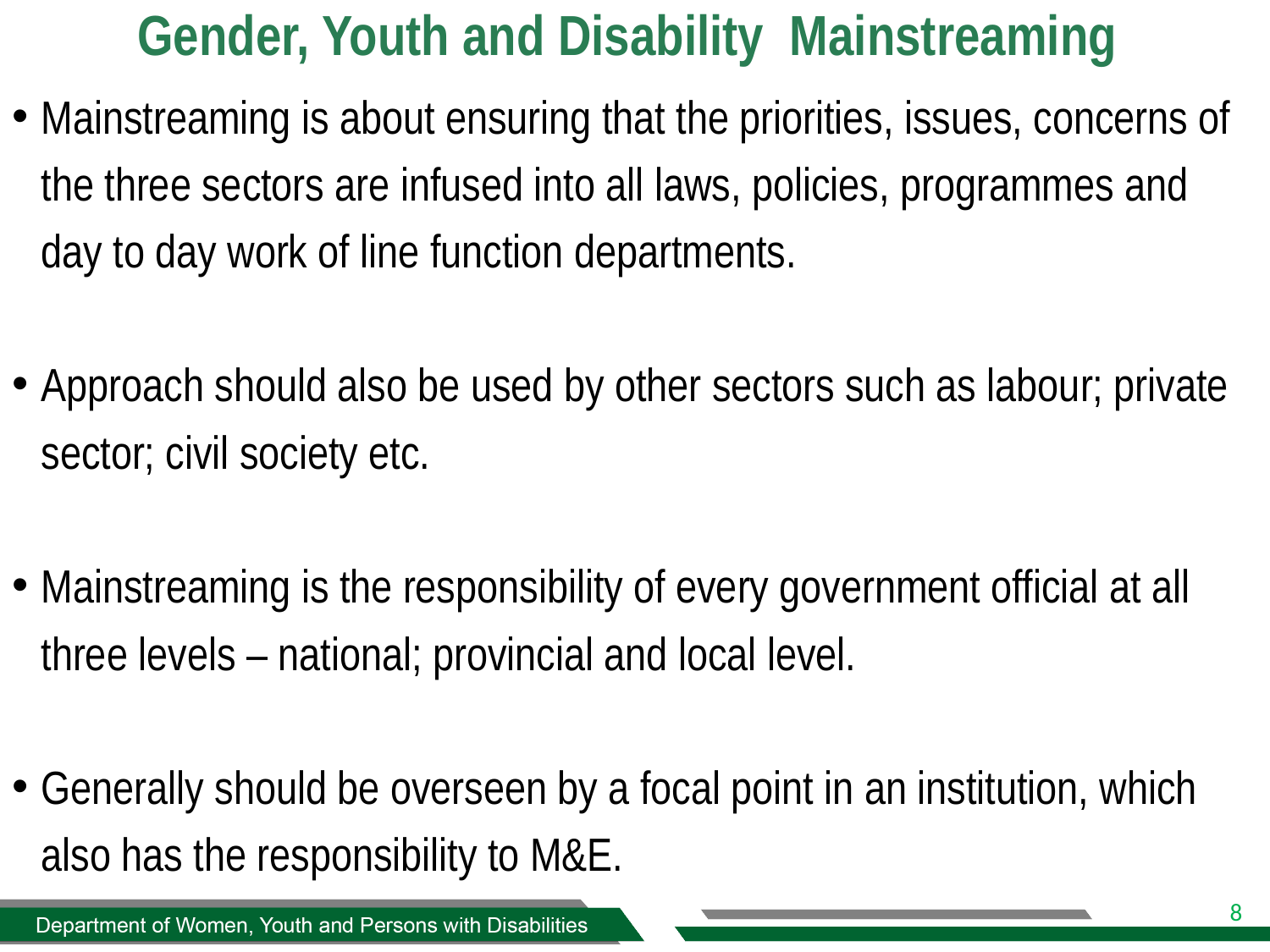

# Gender, Youth and Disability  Mainstreaming
Mainstreaming is about ensuring that the priorities, issues, concerns of the three sectors are infused into all laws, policies, programmes and day to day work of line function departments.

Approach should also be used by other sectors such as labour; private sector; civil society etc.

Mainstreaming is the responsibility of every government official at all three levels – national; provincial and local level.

Generally should be overseen by a focal point in an institution, which also has the responsibility to M&E.